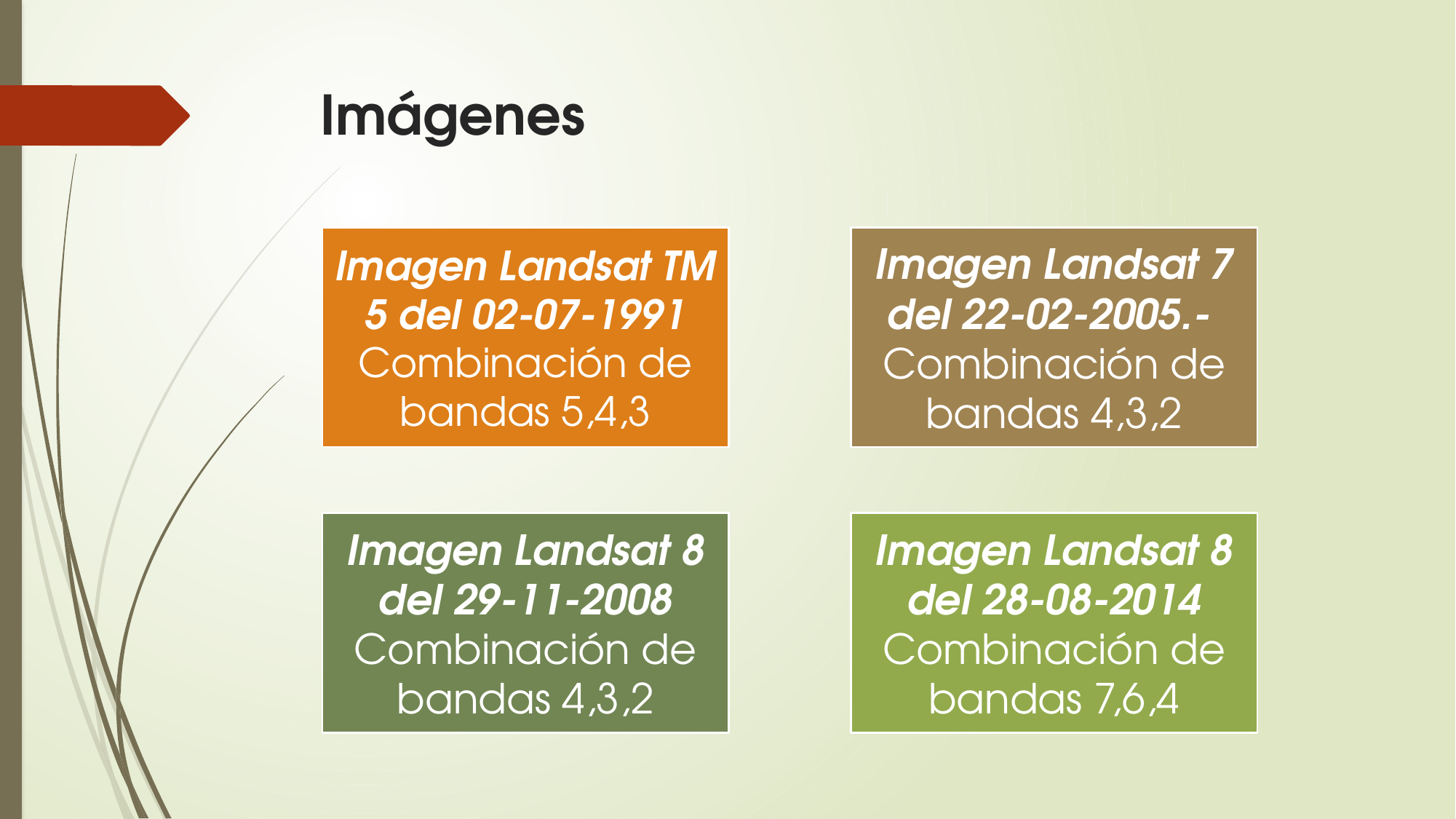

# Imágenes
Imagen Landsat TM 5 del 02-07-1991
Combinación de bandas 5,4,3
Imagen Landsat 7 del 22-02-2005.-
Combinación de bandas 4,3,2
Imagen Landsat 8 del 29-11-2008
Combinación de bandas 4,3,2
Imagen Landsat 8 del 28-08-2014
Combinación de bandas 7,6,4